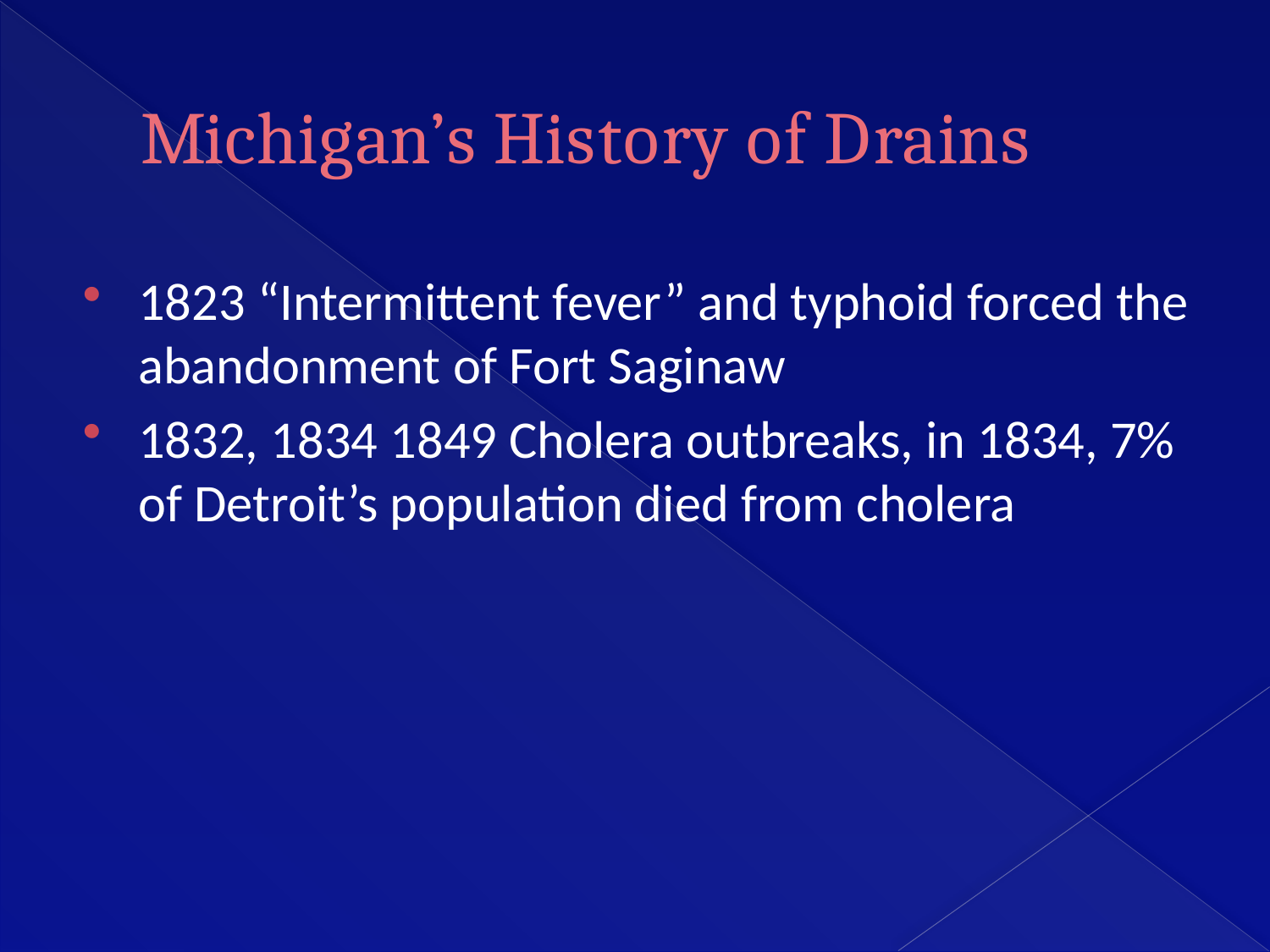

# Michigan’s History of Drains
1823 “Intermittent fever” and typhoid forced the abandonment of Fort Saginaw
1832, 1834 1849 Cholera outbreaks, in 1834, 7% of Detroit’s population died from cholera